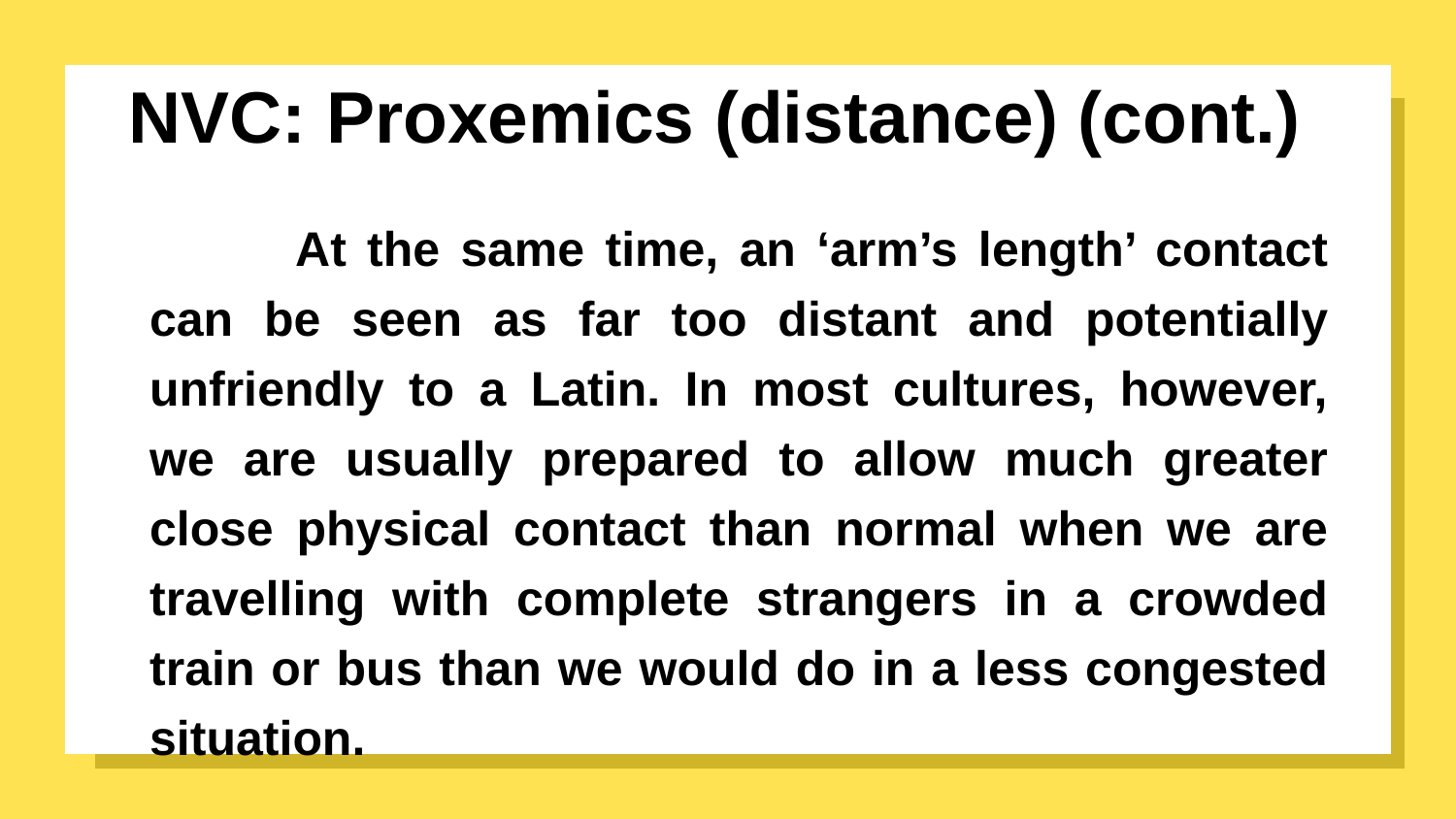

# NVC: Proxemics (distance) (cont.)
	At the same time, an ‘arm’s length’ contact can be seen as far too distant and potentially unfriendly to a Latin. In most cultures, however, we are usually prepared to allow much greater close physical contact than normal when we are travelling with complete strangers in a crowded train or bus than we would do in a less congested situation.